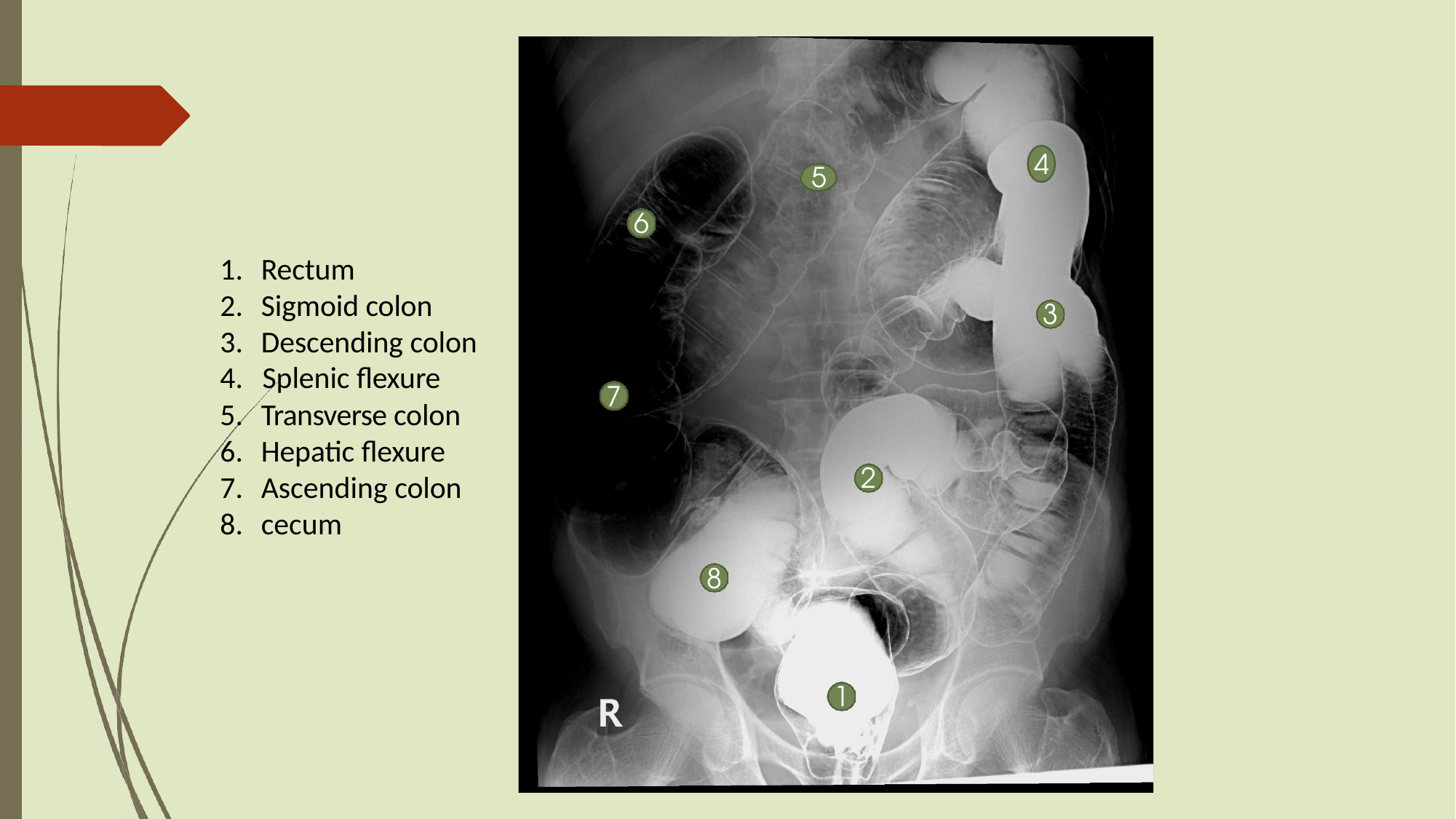

4

5

6

Rectum
Sigmoid colon
Descending colon
3

4.	Splenic flexure
7

Transverse colon
Hepatic flexure
Ascending colon
cecum
2

8

1